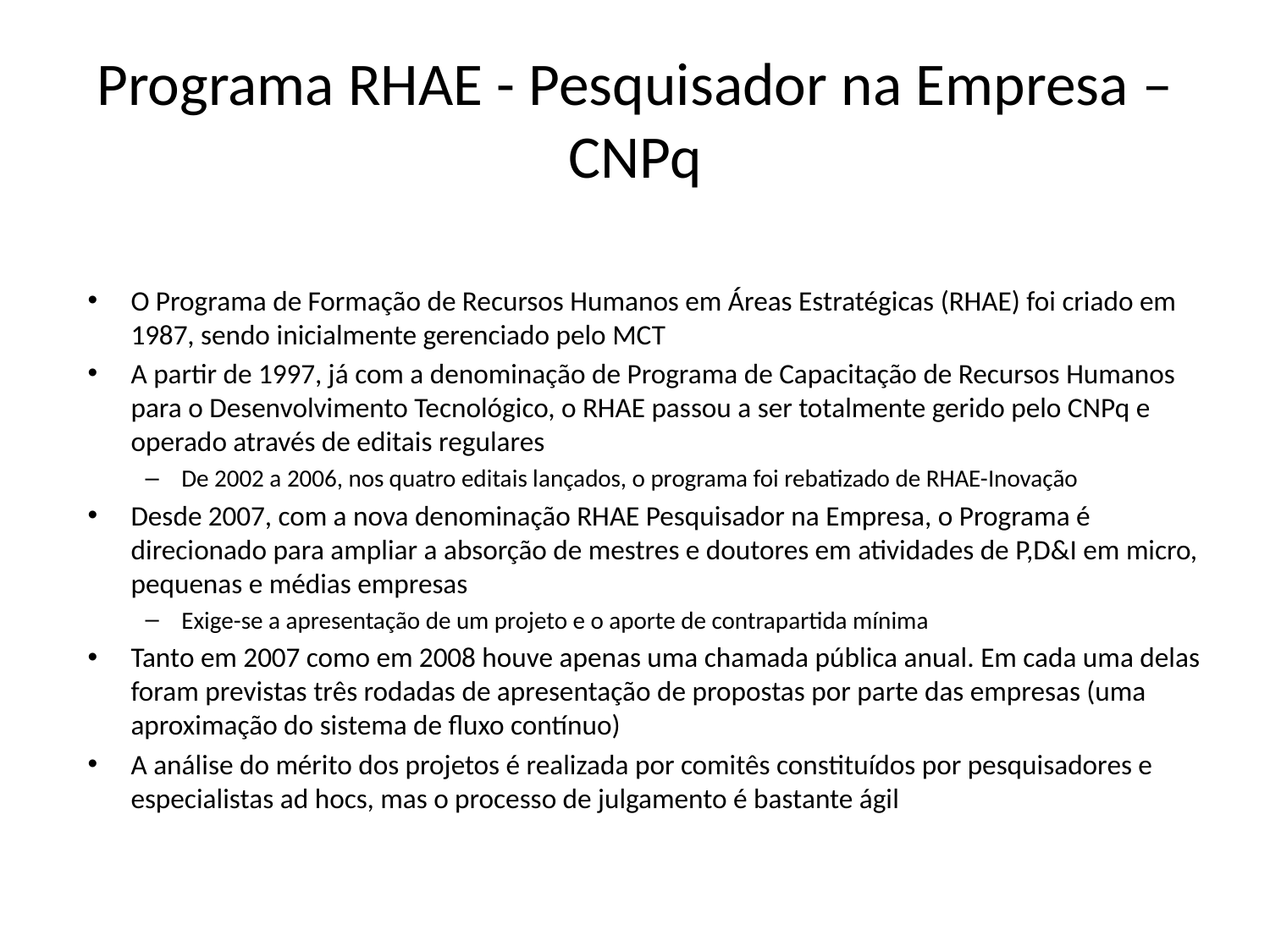

# Programa RHAE - Pesquisador na Empresa – CNPq
O Programa de Formação de Recursos Humanos em Áreas Estratégicas (RHAE) foi criado em 1987, sendo inicialmente gerenciado pelo MCT
A partir de 1997, já com a denominação de Programa de Capacitação de Recursos Humanos para o Desenvolvimento Tecnológico, o RHAE passou a ser totalmente gerido pelo CNPq e operado através de editais regulares
De 2002 a 2006, nos quatro editais lançados, o programa foi rebatizado de RHAE-Inovação
Desde 2007, com a nova denominação RHAE Pesquisador na Empresa, o Programa é direcionado para ampliar a absorção de mestres e doutores em atividades de P,D&I em micro, pequenas e médias empresas
Exige-se a apresentação de um projeto e o aporte de contrapartida mínima
Tanto em 2007 como em 2008 houve apenas uma chamada pública anual. Em cada uma delas foram previstas três rodadas de apresentação de propostas por parte das empresas (uma aproximação do sistema de fluxo contínuo)
A análise do mérito dos projetos é realizada por comitês constituídos por pesquisadores e especialistas ad hocs, mas o processo de julgamento é bastante ágil